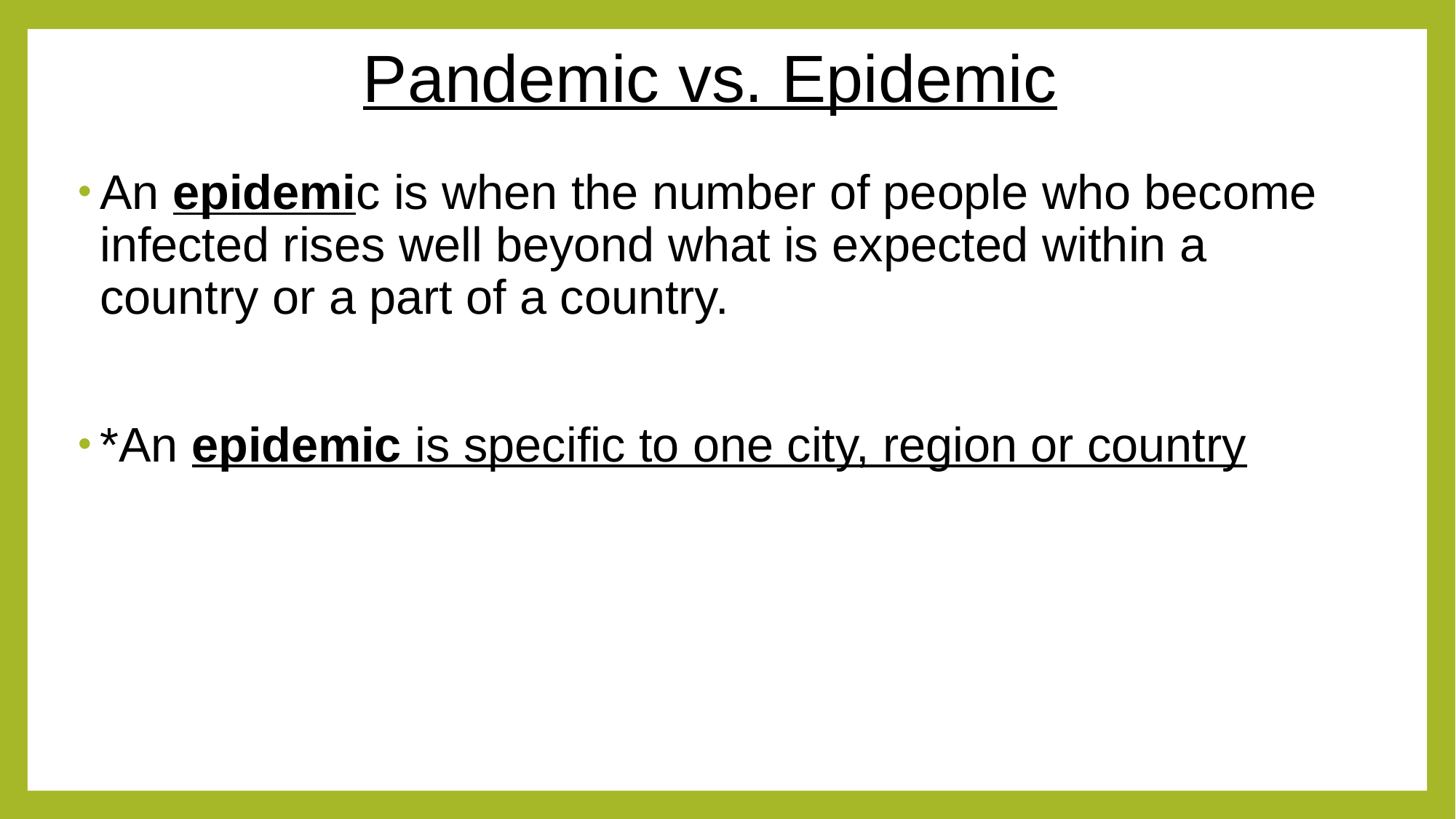

# Pandemic vs. Epidemic
An epidemic is when the number of people who become infected rises well beyond what is expected within a country or a part of a country.

*An epidemic is specific to one city, region or country